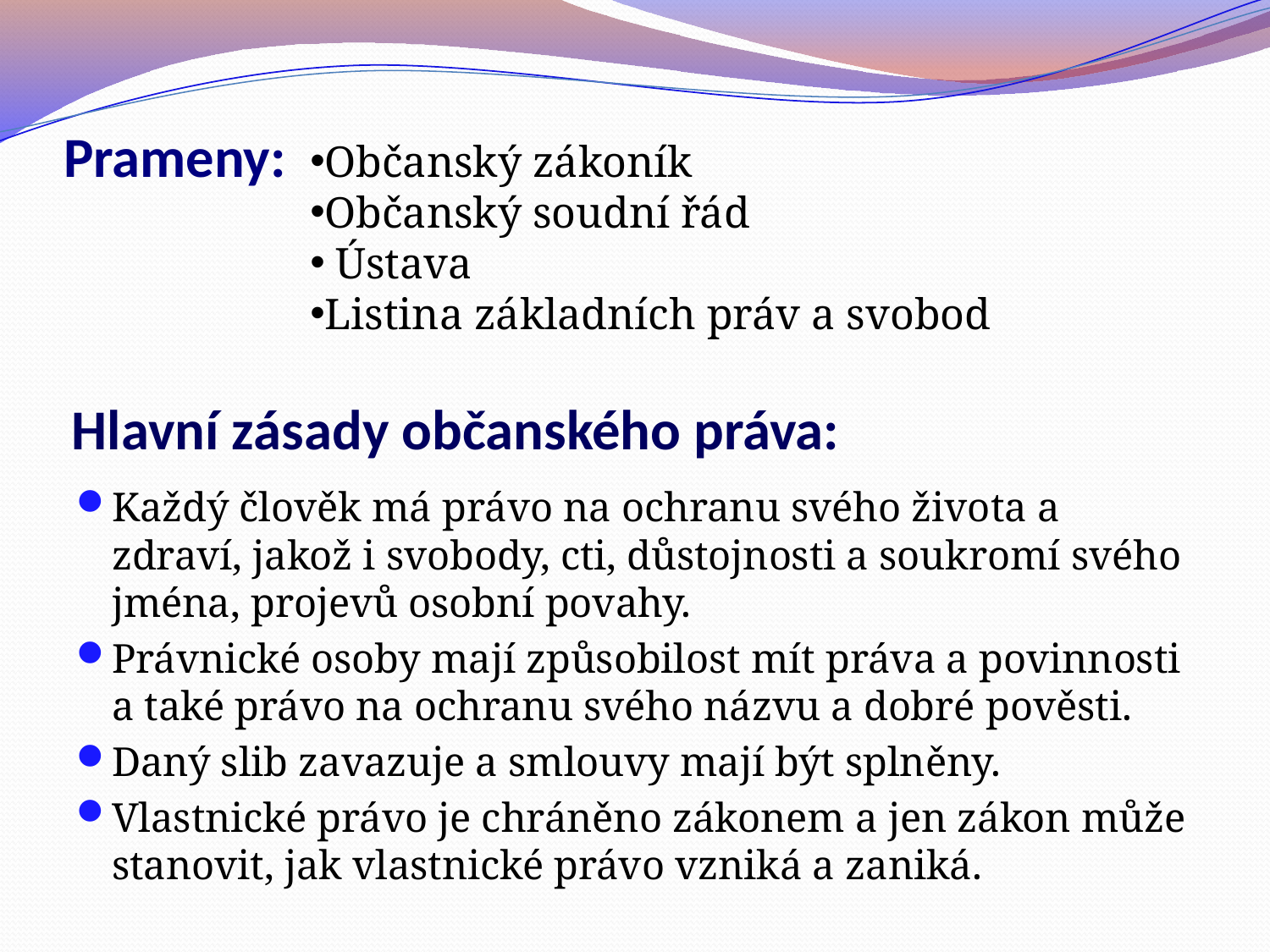

# Prameny:
Občanský zákoník
Občanský soudní řád
 Ústava
Listina základních práv a svobod
Hlavní zásady občanského práva:
Každý člověk má právo na ochranu svého života a zdraví, jakož i svobody, cti, důstojnosti a soukromí svého jména, projevů osobní povahy.
Právnické osoby mají způsobilost mít práva a povinnosti a také právo na ochranu svého názvu a dobré pověsti.
Daný slib zavazuje a smlouvy mají být splněny.
Vlastnické právo je chráněno zákonem a jen zákon může stanovit, jak vlastnické právo vzniká a zaniká.